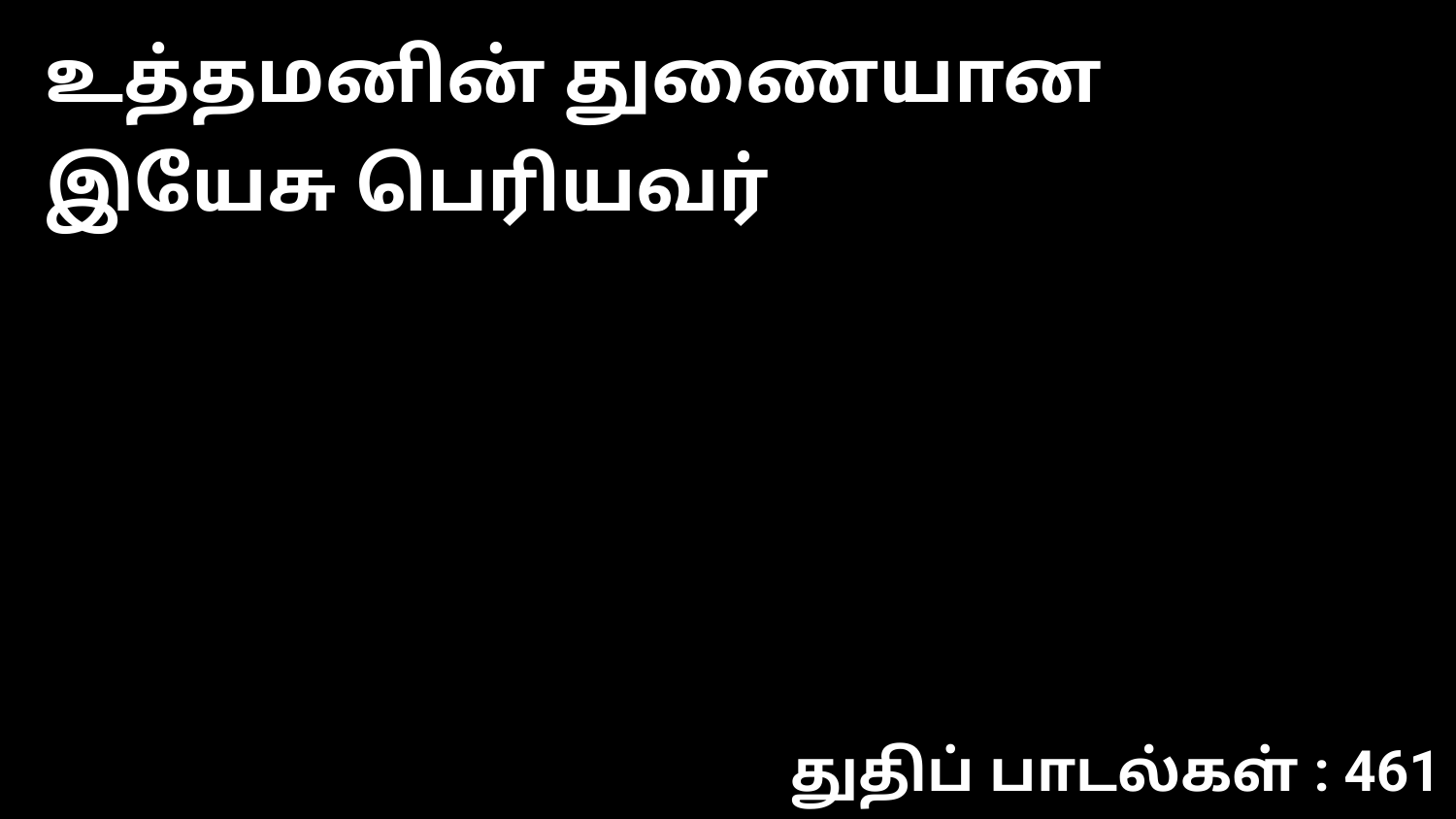

உத்தமனின் துணையான இயேசு பெரியவர்
துதிப் பாடல்கள் : 461